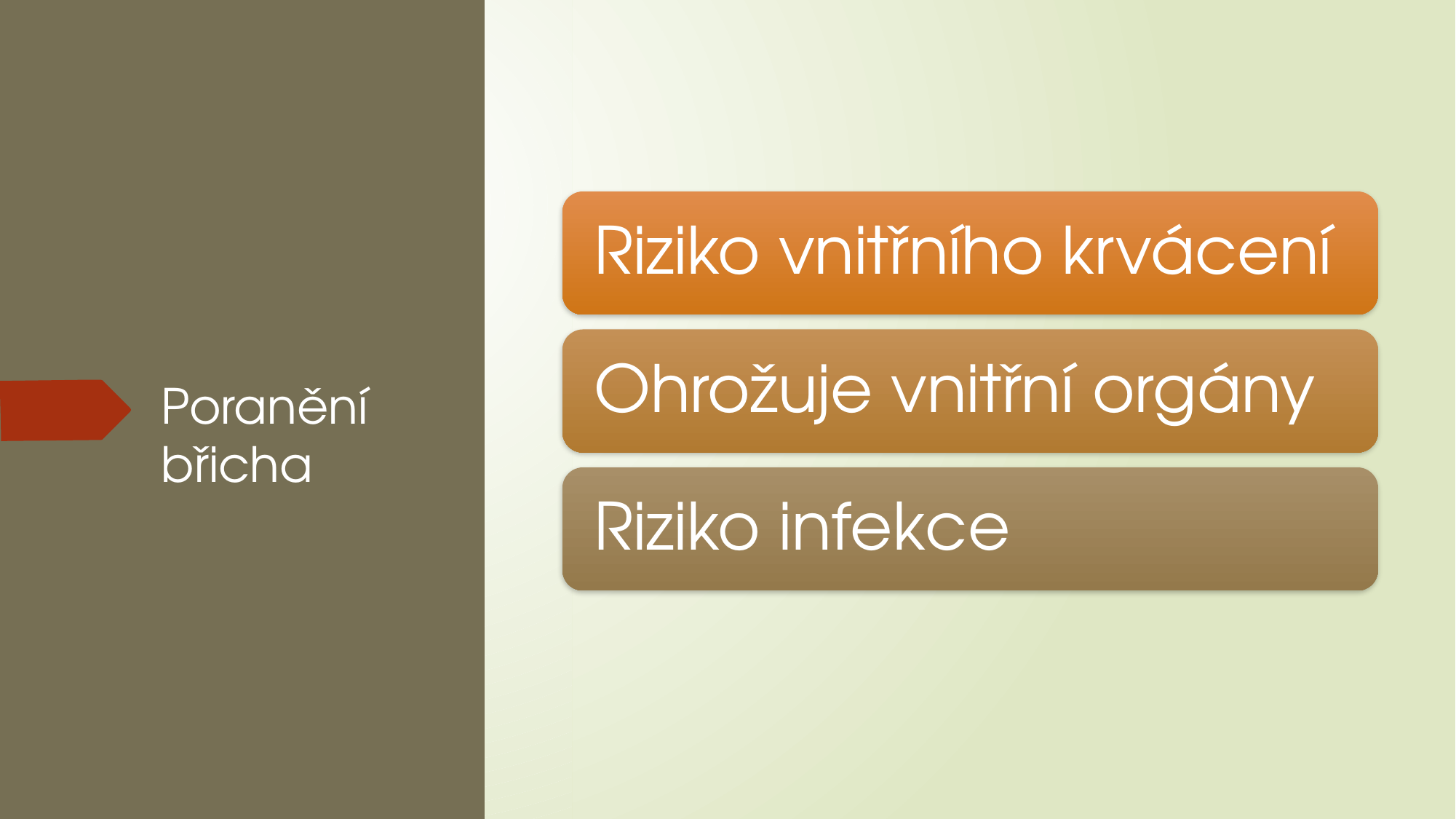

Riziko vnitřního krvácení
Ohrožuje vnitřní orgány
Riziko infekce
# Poranění břicha